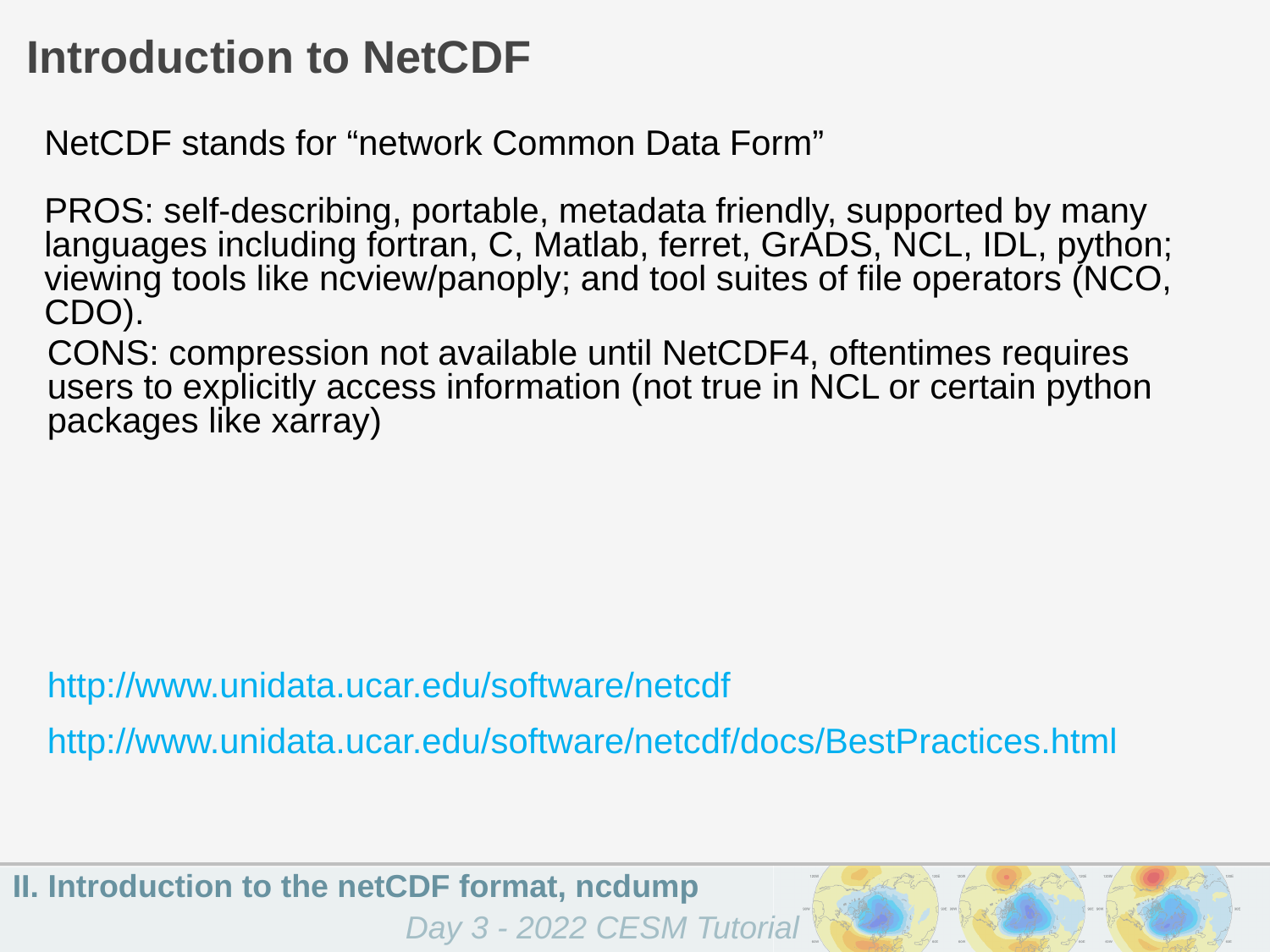

Introduction to NetCDF
NetCDF stands for “network Common Data Form”

PROS: self-describing, portable, metadata friendly, supported by many languages including fortran, C, Matlab, ferret, GrADS, NCL, IDL, python; viewing tools like ncview/panoply; and tool suites of file operators (NCO, CDO).

CONS: compression not available until NetCDF4, oftentimes requires users to explicitly access information (not true in NCL or certain python packages like xarray)
http://www.unidata.ucar.edu/software/netcdf
http://www.unidata.ucar.edu/software/netcdf/docs/BestPractices.html
II. Introduction to the netCDF format, ncdump